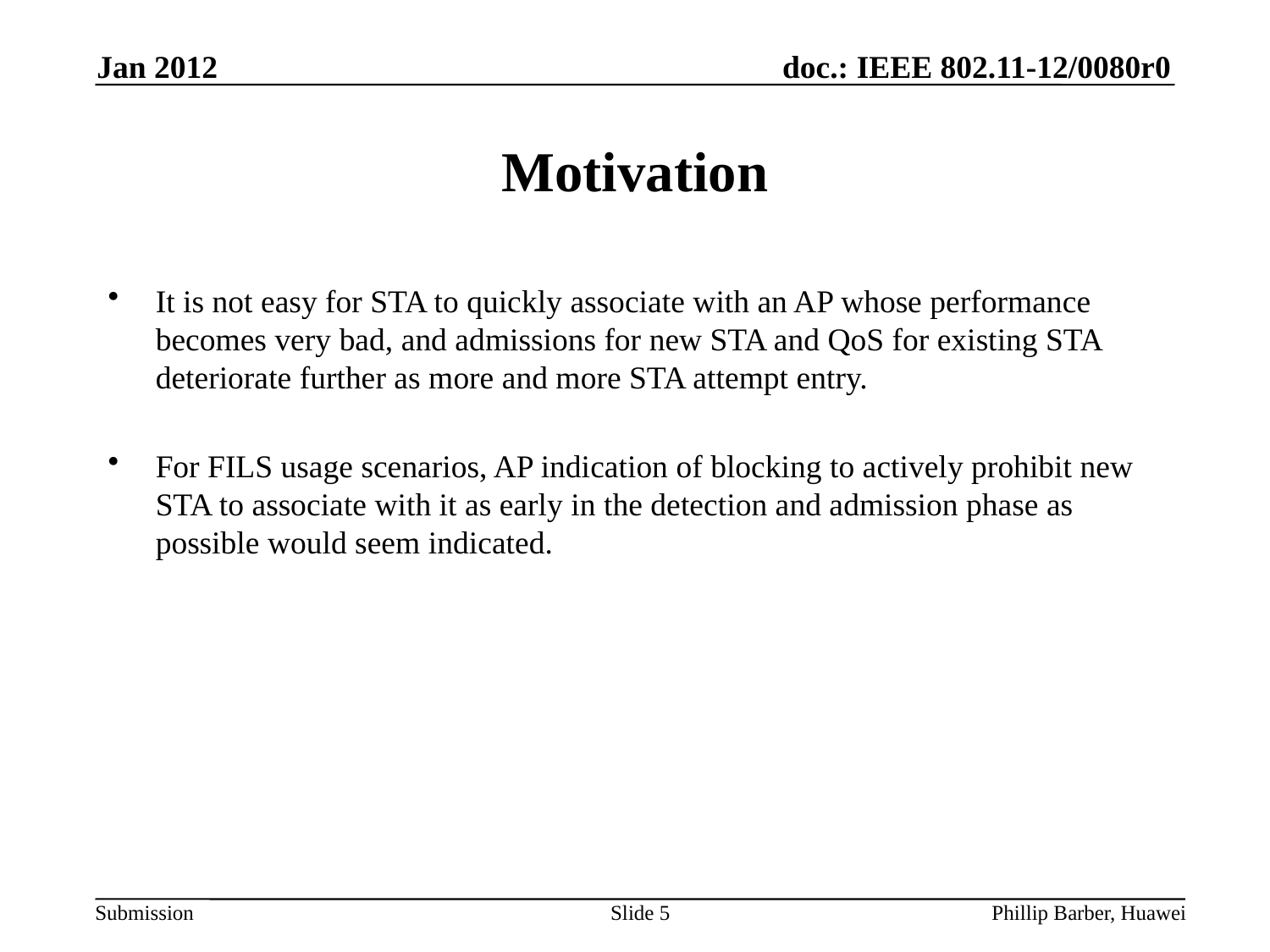

Jan 2012
# Motivation
It is not easy for STA to quickly associate with an AP whose performance becomes very bad, and admissions for new STA and QoS for existing STA deteriorate further as more and more STA attempt entry.

For FILS usage scenarios, AP indication of blocking to actively prohibit new STA to associate with it as early in the detection and admission phase as possible would seem indicated.
Slide 5
Phillip Barber, Huawei